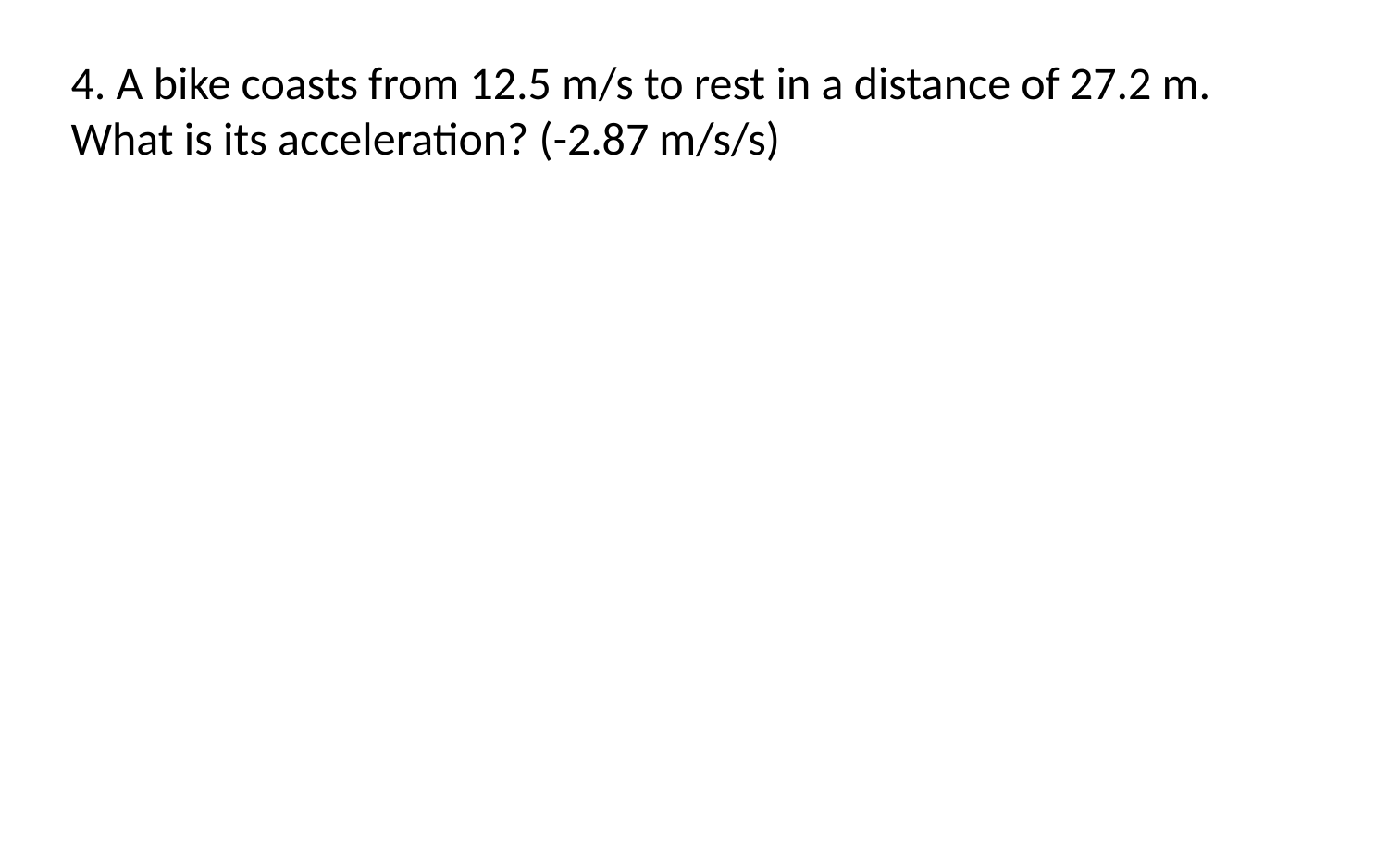

4. A bike coasts from 12.5 m/s to rest in a distance of 27.2 m.  What is its acceleration? (-2.87 m/s/s)